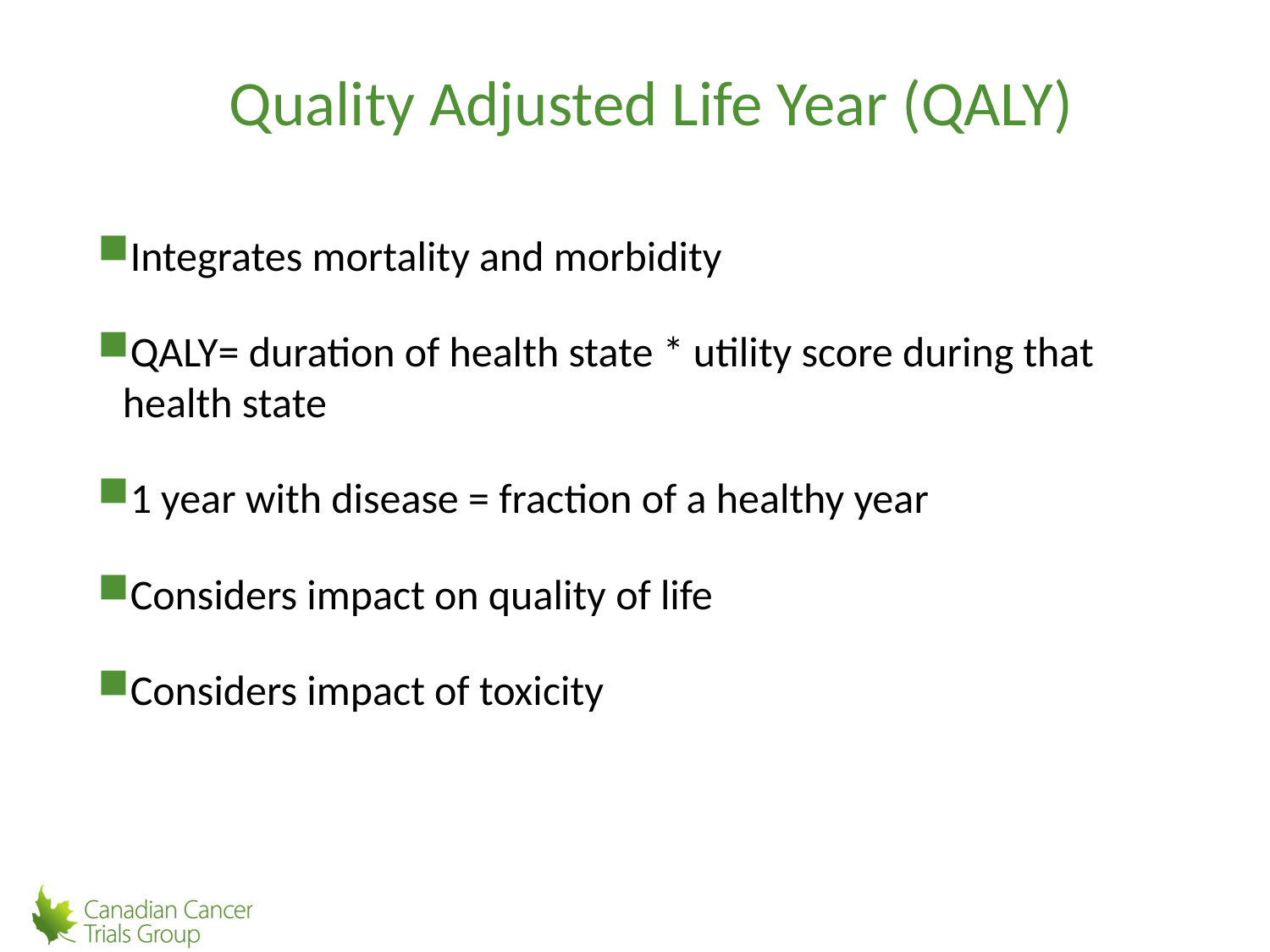

# Quality Adjusted Life Year (QALY)
Integrates mortality and morbidity

QALY= duration of health state * utility score during that health state

1 year with disease = fraction of a healthy year

Considers impact on quality of life

Considers impact of toxicity